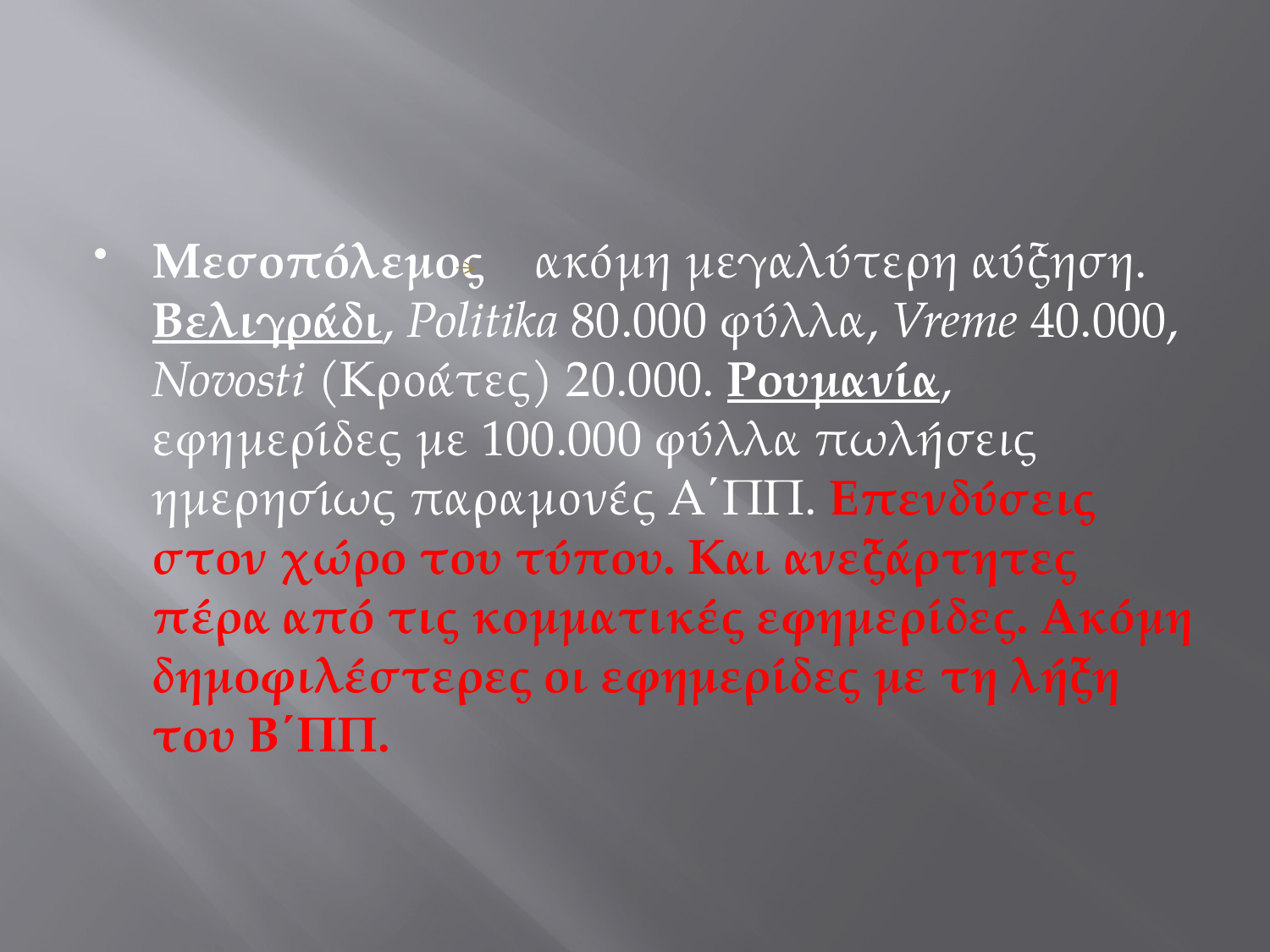

#
Μεσοπόλεμος    ακόμη μεγαλύτερη αύξηση. Βελιγράδι, Politika 80.000 φύλλα, Vreme 40.000,  Novosti (Κροάτες) 20.000. Ρουμανία, εφημερίδες με 100.000 φύλλα πωλήσεις ημερησίως παραμονές Α΄ΠΠ. Επενδύσεις στον χώρο του τύπου. Και ανεξάρτητες πέρα από τις κομματικές εφημερίδες. Ακόμη δημοφιλέστερες οι εφημερίδες με τη λήξη του Β΄ΠΠ.